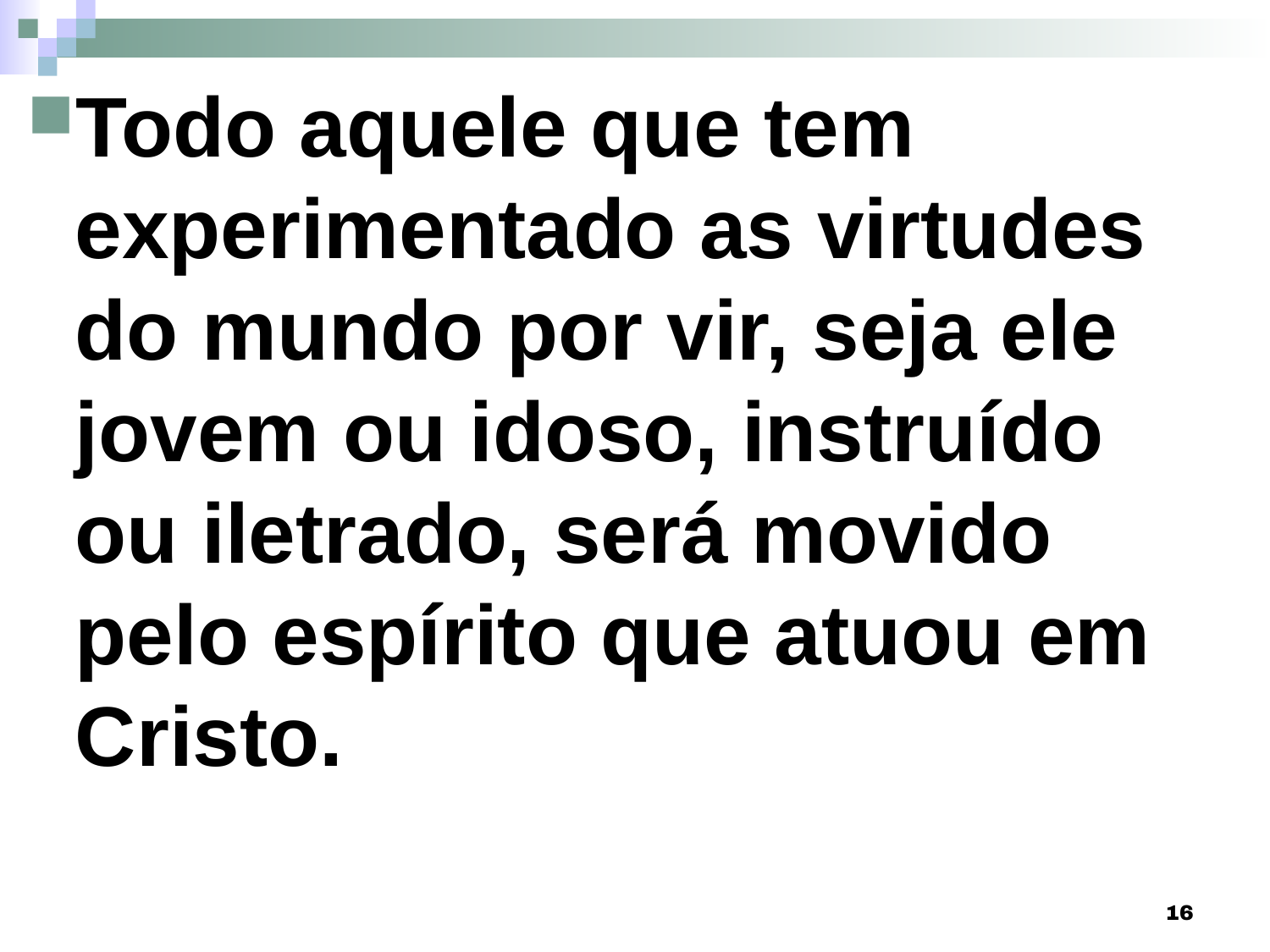

Todo aquele que tem experimentado as virtudes do mundo por vir, seja ele jovem ou idoso, instruído ou iletrado, será movido pelo espírito que atuou em Cristo.
16